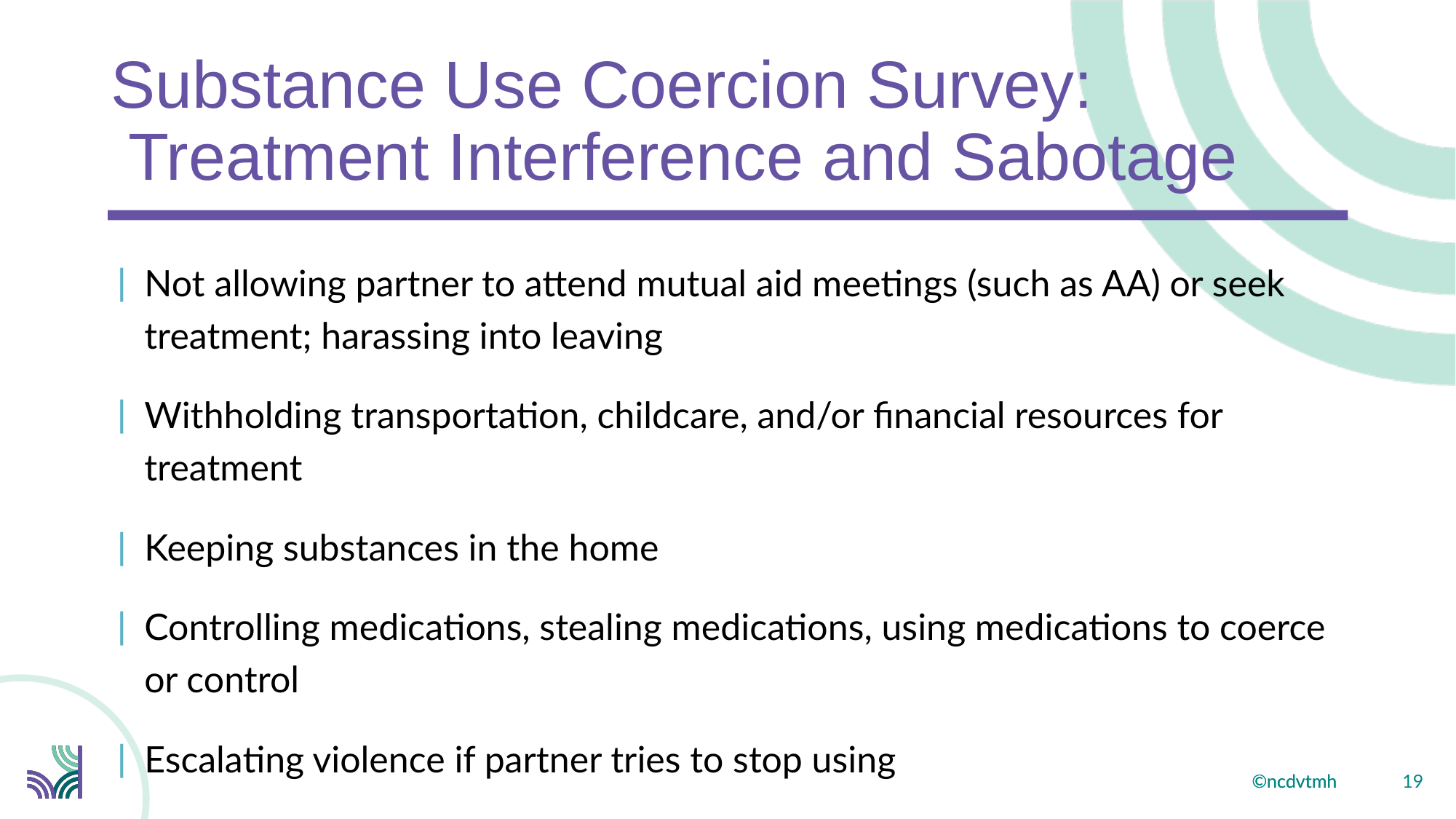

# Substance Use Coercion Survey: Treatment Interference and Sabotage
Not allowing partner to attend mutual aid meetings (such as AA) or seek treatment; harassing into leaving
Withholding transportation, childcare, and/or financial resources for treatment
Keeping substances in the home
Controlling medications, stealing medications, using medications to coerce or control
Escalating violence if partner tries to stop using

19